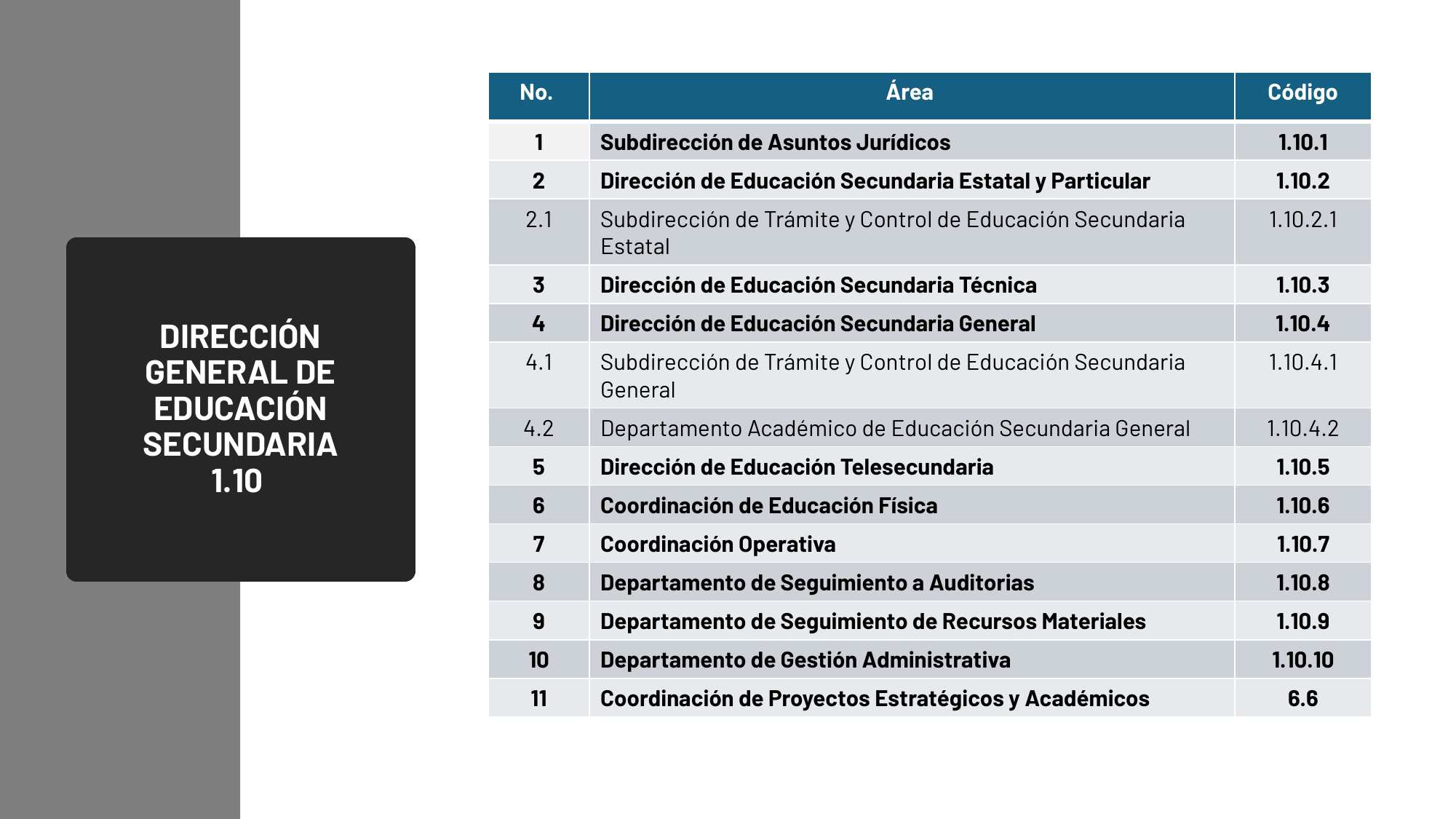

| No. | Área | Código |
| --- | --- | --- |
| 1 | Subdirección de Asuntos Jurídicos | 1.10.1 |
| 2 | Dirección de Educación Secundaria Estatal y Particular | 1.10.2 |
| 2.1 | Subdirección de Trámite y Control de Educación Secundaria Estatal | 1.10.2.1 |
| 3 | Dirección de Educación Secundaria Técnica | 1.10.3 |
| 4 | Dirección de Educación Secundaria General | 1.10.4 |
| 4.1 | Subdirección de Trámite y Control de Educación Secundaria General | 1.10.4.1 |
| 4.2 | Departamento Académico de Educación Secundaria General | 1.10.4.2 |
| 5 | Dirección de Educación Telesecundaria | 1.10.5 |
| 6 | Coordinación de Educación Física | 1.10.6 |
| 7 | Coordinación Operativa | 1.10.7 |
| 8 | Departamento de Seguimiento a Auditorias | 1.10.8 |
| 9 | Departamento de Seguimiento de Recursos Materiales | 1.10.9 |
| 10 | Departamento de Gestión Administrativa | 1.10.10 |
| 11 | Coordinación de Proyectos Estratégicos y Académicos | 6.6 |
# DIRECCIÓN GENERAL DE EDUCACIÓN SECUNDARIA 1.10